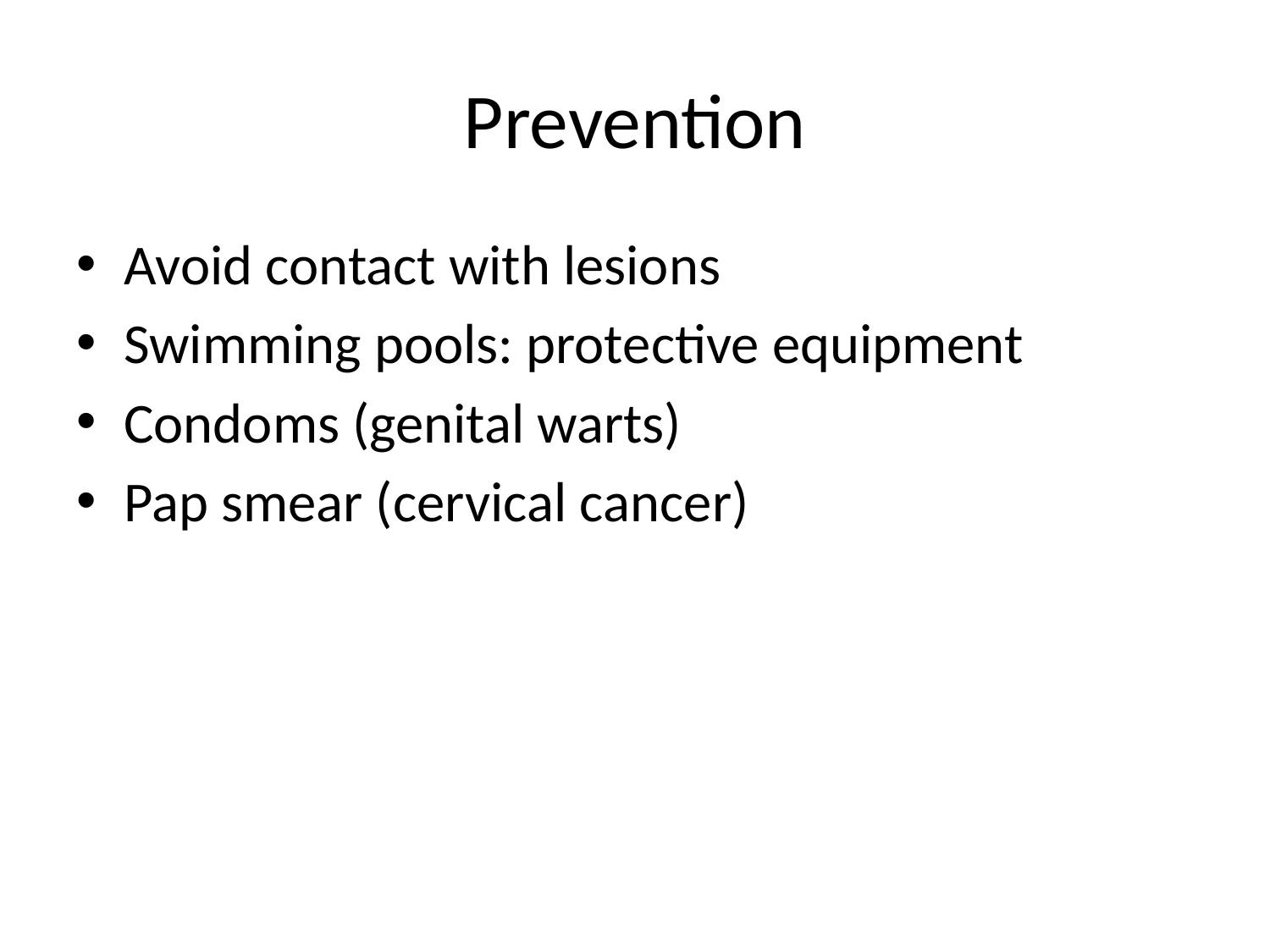

# Prevention
Avoid contact with lesions
Swimming pools: protective equipment
Condoms (genital warts)
Pap smear (cervical cancer)